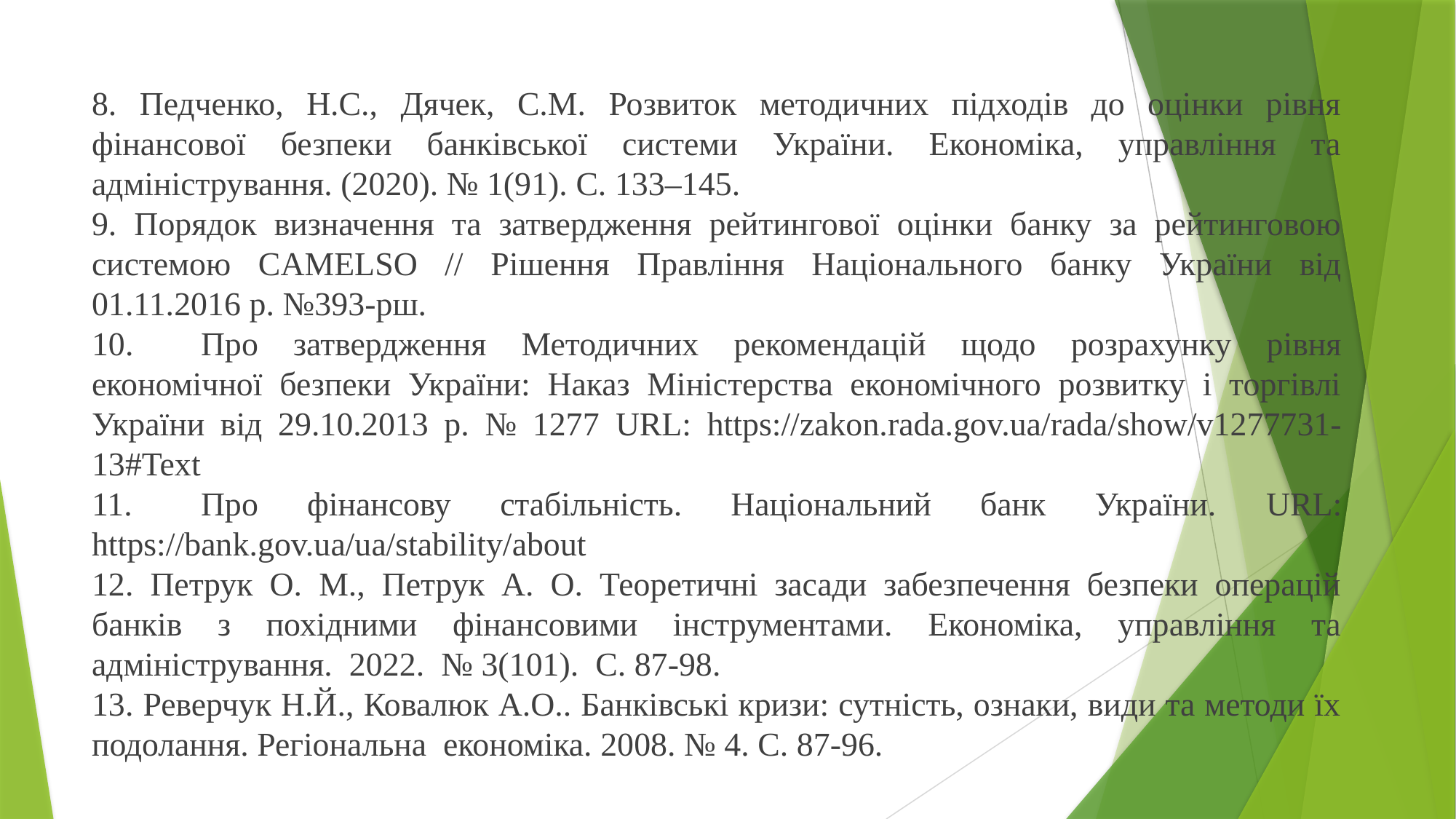

8. Педченко, Н.С., Дячек, С.М. Розвиток методичних підходів до оцінки рівня фінансової безпеки банківської системи України. Економіка, управління та адміністрування. (2020). № 1(91). С. 133–145.
9. Порядок визначення та затвердження рейтингової оцінки банку за рейтинговою системою СAMELSO // Рішення Правління Національного банку України від 01.11.2016 р. №393-рш.
10.	Про затвердження Методичних рекомендацій щодо розрахунку рівня економічної безпеки України: Наказ Міністерства економічного розвитку і торгівлі України від 29.10.2013 р. № 1277 URL: https://zakon.rada.gov.ua/rada/show/v1277731-13#Text
11.	Про фінансову стабільність. Національний банк України. URL: https://bank.gov.ua/ua/stability/about
12. Петрук О. М., Петрук А. О. Теоретичні засади забезпечення безпеки операцій банків з похідними фінансовими інструментами. Економіка, управління та адміністрування.  2022.  № 3(101).  С. 87-98.
13. Реверчук Н.Й., Ковалюк А.О.. Банківські кризи: сутність, ознаки, види та методи їх подолання. Регіональна  економіка. 2008. № 4. С. 87-96.